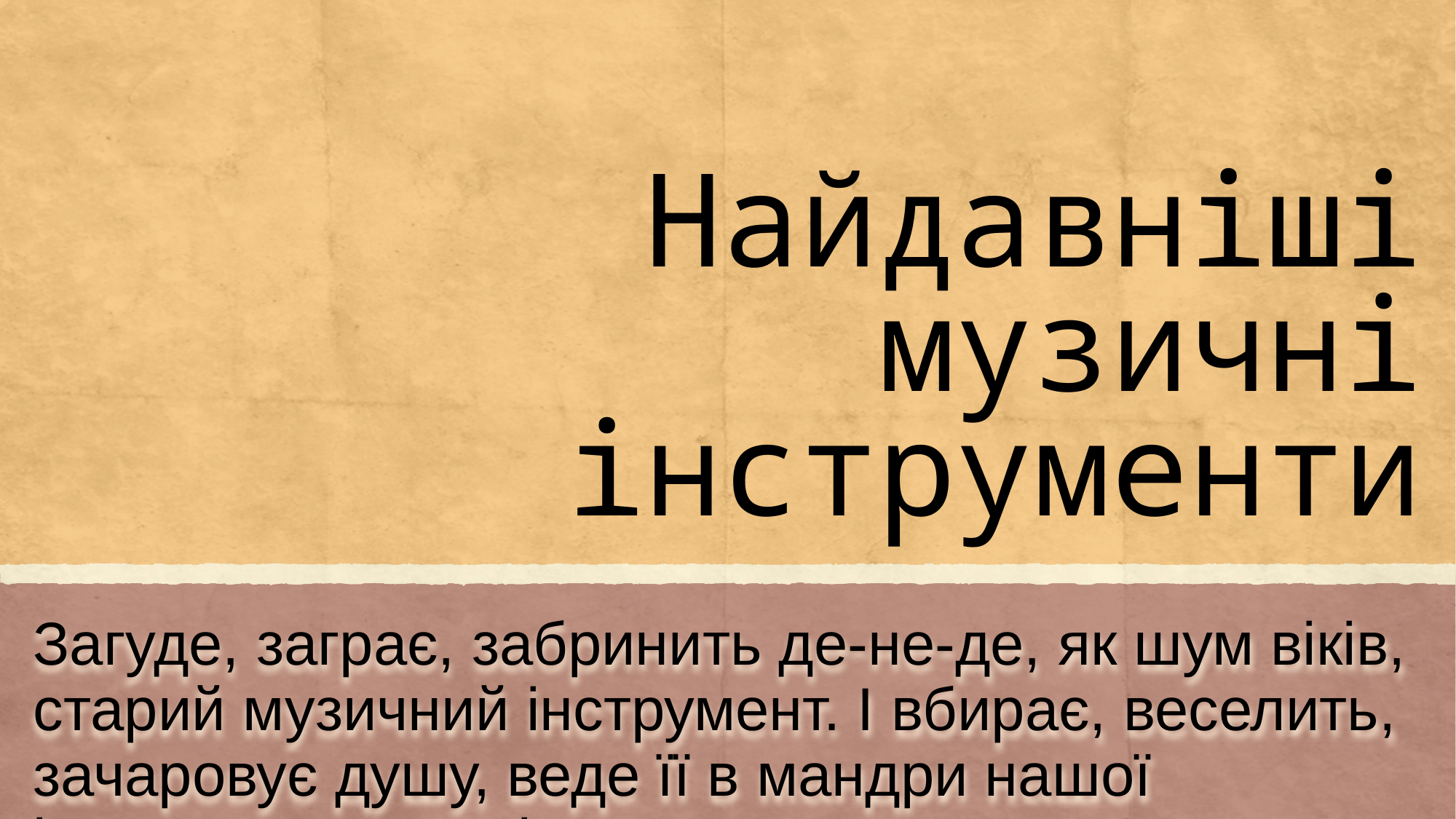

# Найдавніші музичні інструменти
Загуде, заграє, забринить де-не-де, як шум віків, старий музичний інструмент. І вбирає, веселить, зачаровує душу, веде її в мандри нашої історичної пам'яті.